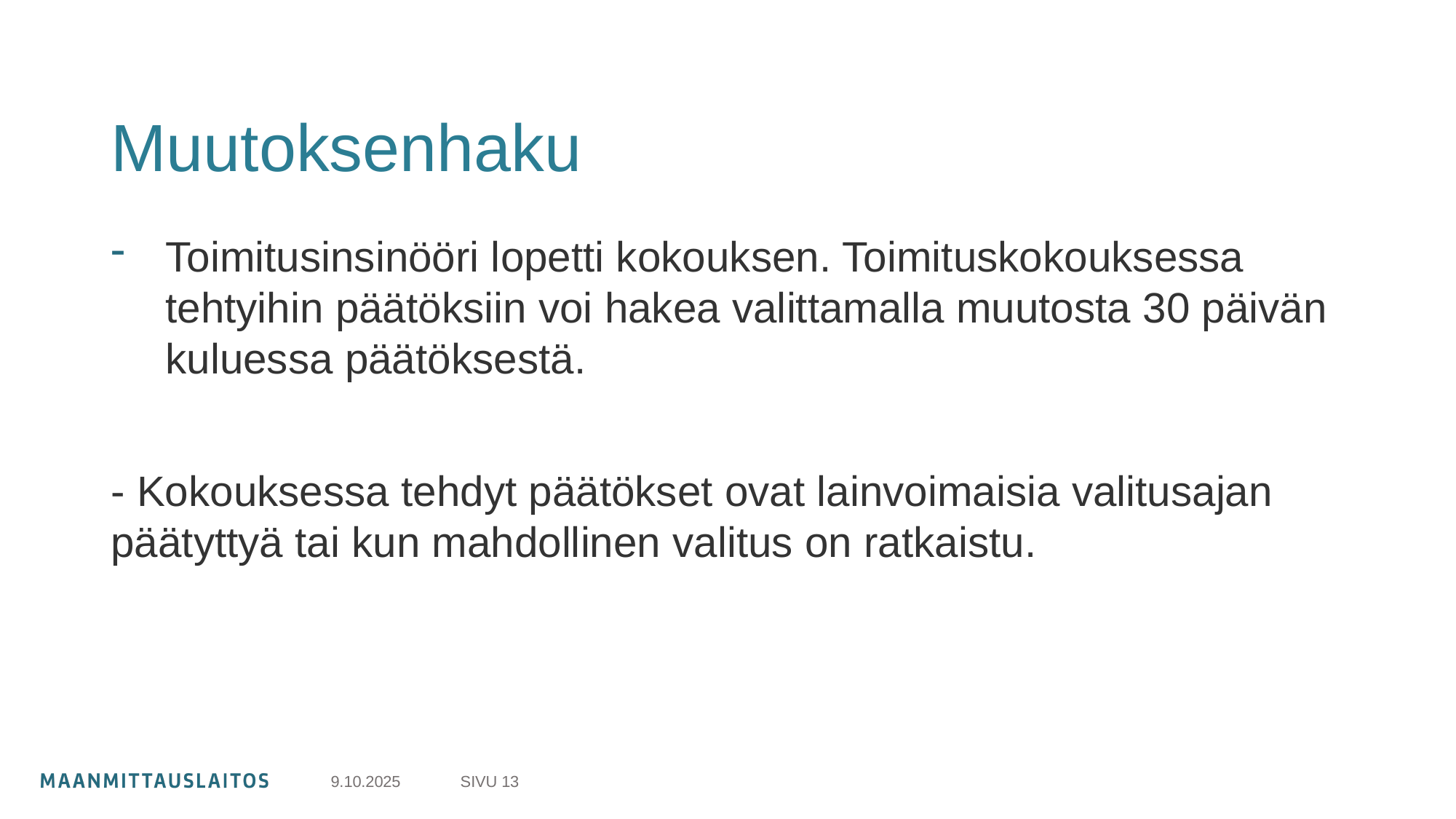

# Muutoksenhaku
Toimitusinsinööri lopetti kokouksen. Toimituskokouksessa tehtyihin päätöksiin voi hakea valittamalla muutosta 30 päivän kuluessa päätöksestä.

- Kokouksessa tehdyt päätökset ovat lainvoimaisia valitusajan päätyttyä tai kun mahdollinen valitus on ratkaistu.
SIVU 13
9.10.2025